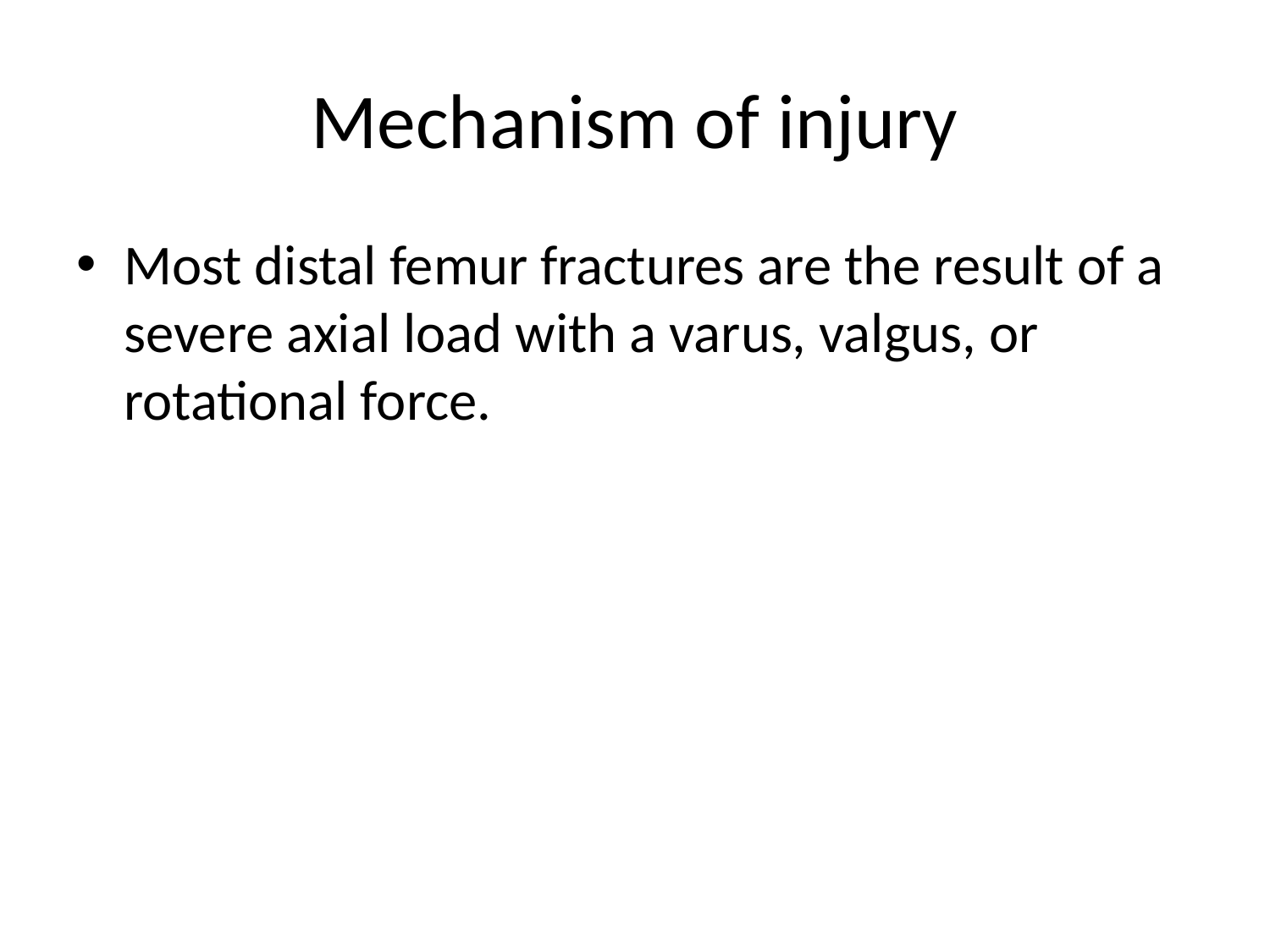

# Mechanism of injury
Most distal femur fractures are the result of a severe axial load with a varus, valgus, or rotational force.